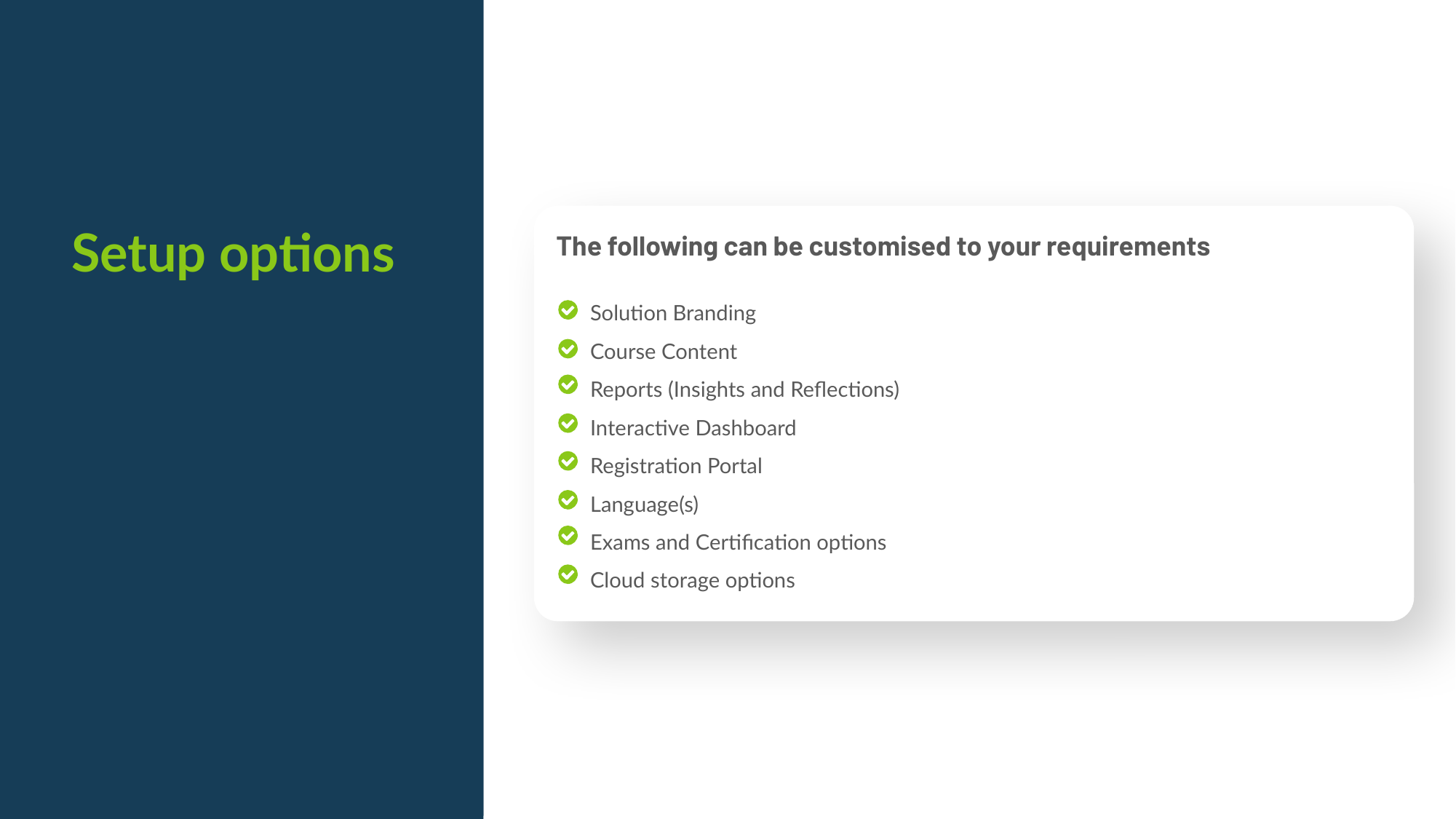

Setup options

The following can be customised to your requirements

Solution Branding
Course Content
Reports (Insights and Reflections)
Interactive Dashboard
Registration Portal
Language(s)
Exams and Certification options
Cloud storage options

13